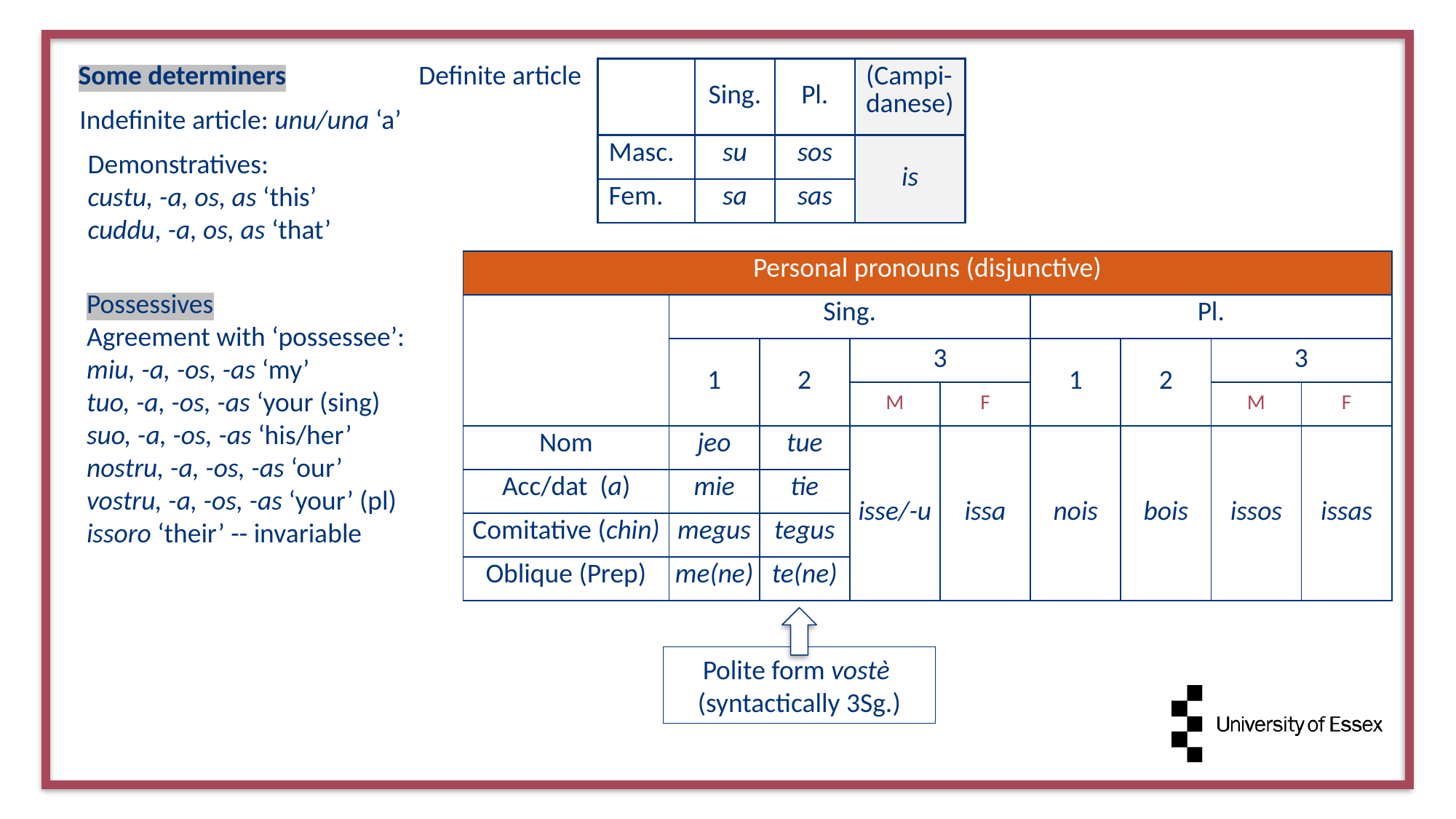

Some determiners
Definite article
Indefinite article: unu/una ‘a’
Demonstratives:
custu, -a, os, as ‘this’
cuddu, -a, os, as ‘that’
|  | Sing. | Pl. | (Campi-danese) |
| --- | --- | --- | --- |
| Masc. | su | sos | is |
| Fem. | sa | sas |  |
| Personal pronouns (disjunctive) |  |  |  |  |  |  |  |  |
| --- | --- | --- | --- | --- | --- | --- | --- | --- |
|  | Sing. |  |  |  | Pl. |  |  |  |
|  | 1 | 2 | 3 |  | 1 | 2 | 3 |  |
|  |  |  | M | F |  |  | M | F |
| Nom | jeo | tue | isse/-u | issa | nois | bois | issos | issas |
| Acc/dat (a) | mie | tie |  |  |  |  |  |  |
| Comitative (chin) | megus | tegus |  |  |  |  |  |  |
| Oblique (Prep) | me(ne) | te(ne) |  |  |  |  |  |  |
Possessives
Agreement with ‘possessee’:
miu, -a, -os, -as ‘my’
tuo, -a, -os, -as ‘your (sing)
suo, -a, -os, -as ‘his/her’
nostru, -a, -os, -as ‘our’
vostru, -a, -os, -as ‘your’ (pl)
issoro ‘their’ -- invariable

Polite form vostè
(syntactically 3Sg.)